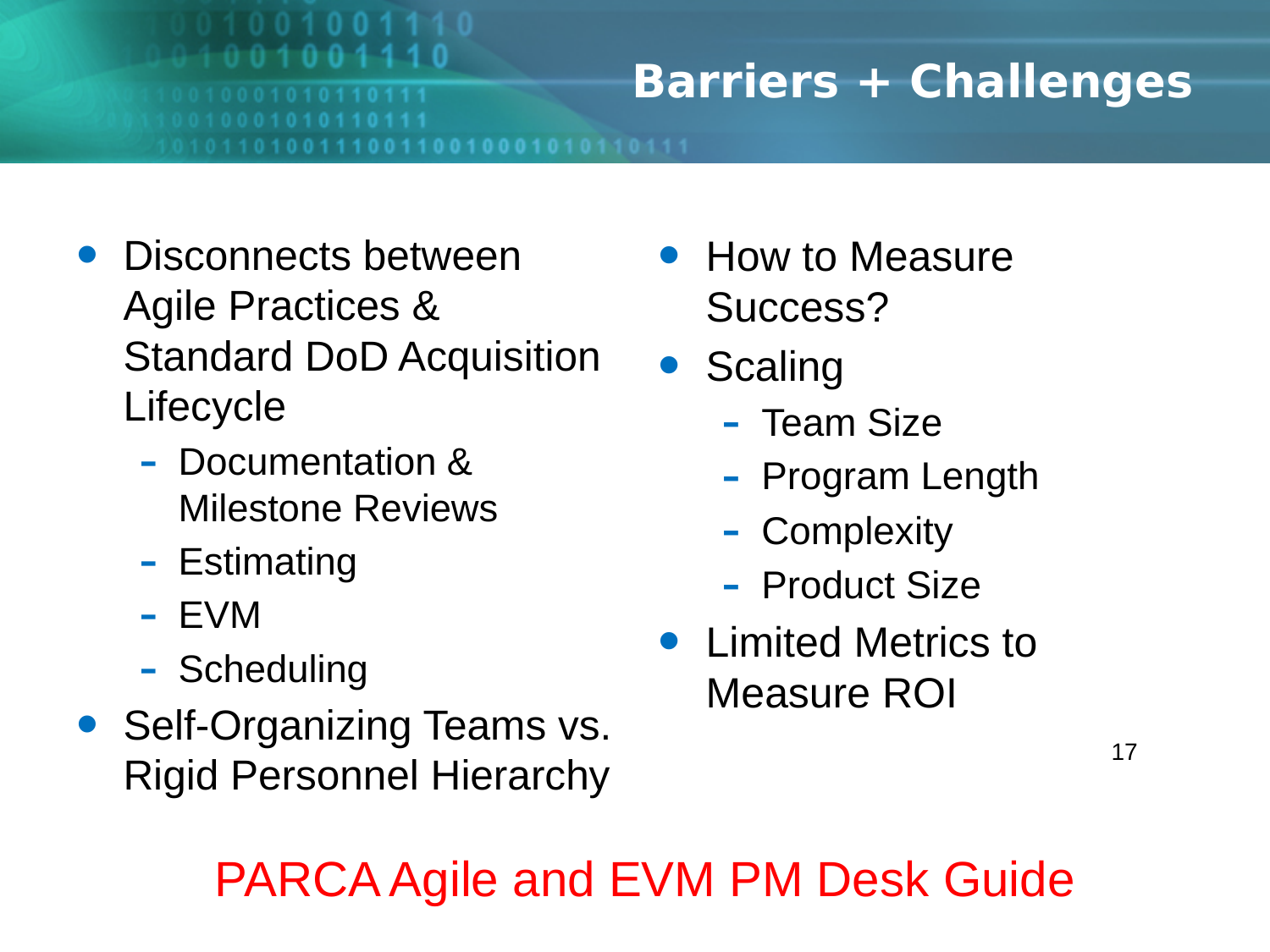

# Barriers + Challenges
Disconnects between Agile Practices & Standard DoD Acquisition Lifecycle
Documentation & Milestone Reviews
Estimating
EVM
Scheduling
Self-Organizing Teams vs. Rigid Personnel Hierarchy

How to Measure Success?
Scaling
Team Size
Program Length
Complexity
Product Size
Limited Metrics to Measure ROI

17
PARCA Agile and EVM PM Desk Guide